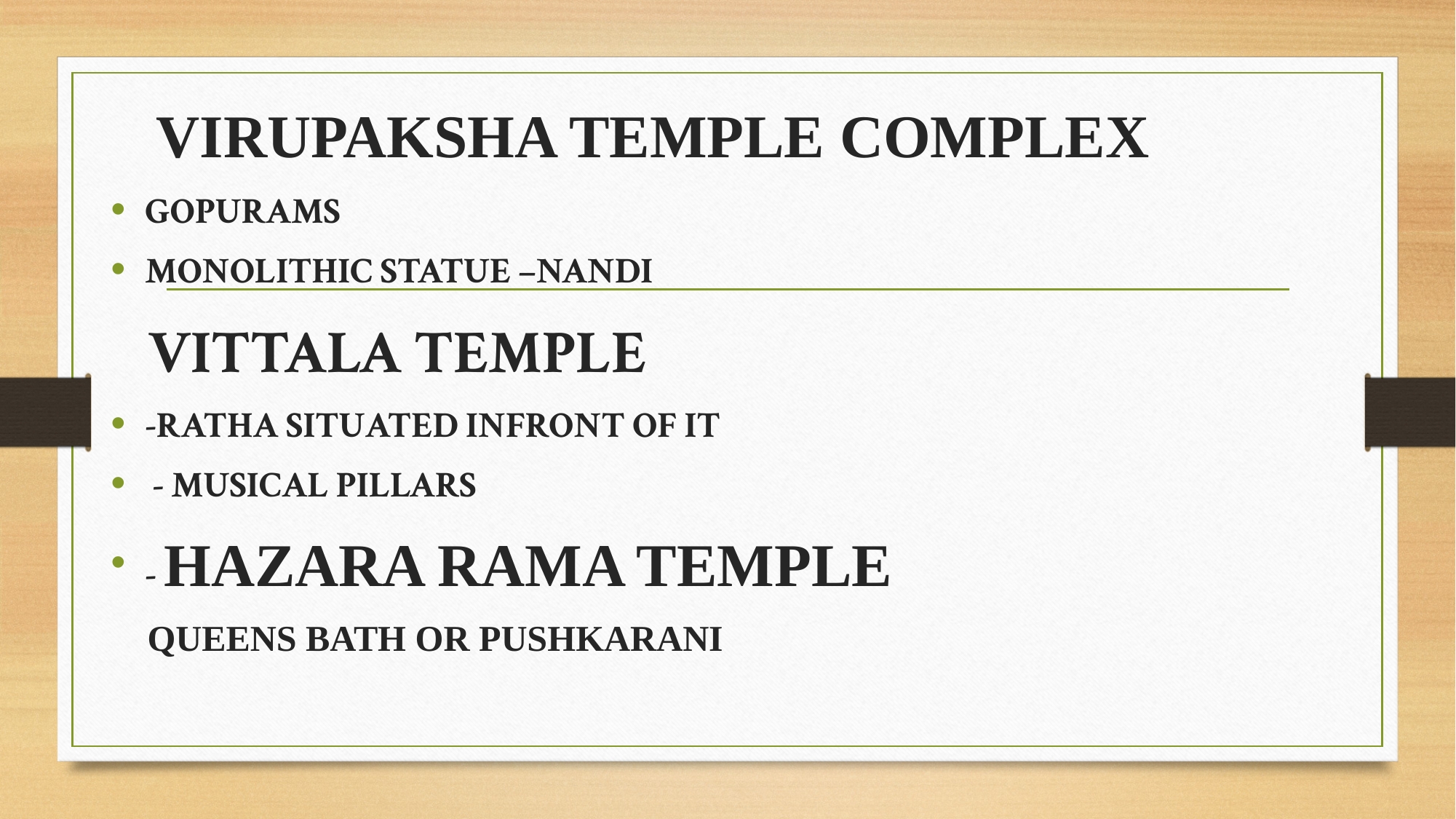

VIRUPAKSHA TEMPLE COMPLEX
GOPURAMS
MONOLITHIC STATUE –NANDI
   VITTALA TEMPLE
-RATHA SITUATED INFRONT OF IT
 - MUSICAL PILLARS
- HAZARA RAMA TEMPLE
    QUEENS BATH OR PUSHKARANI